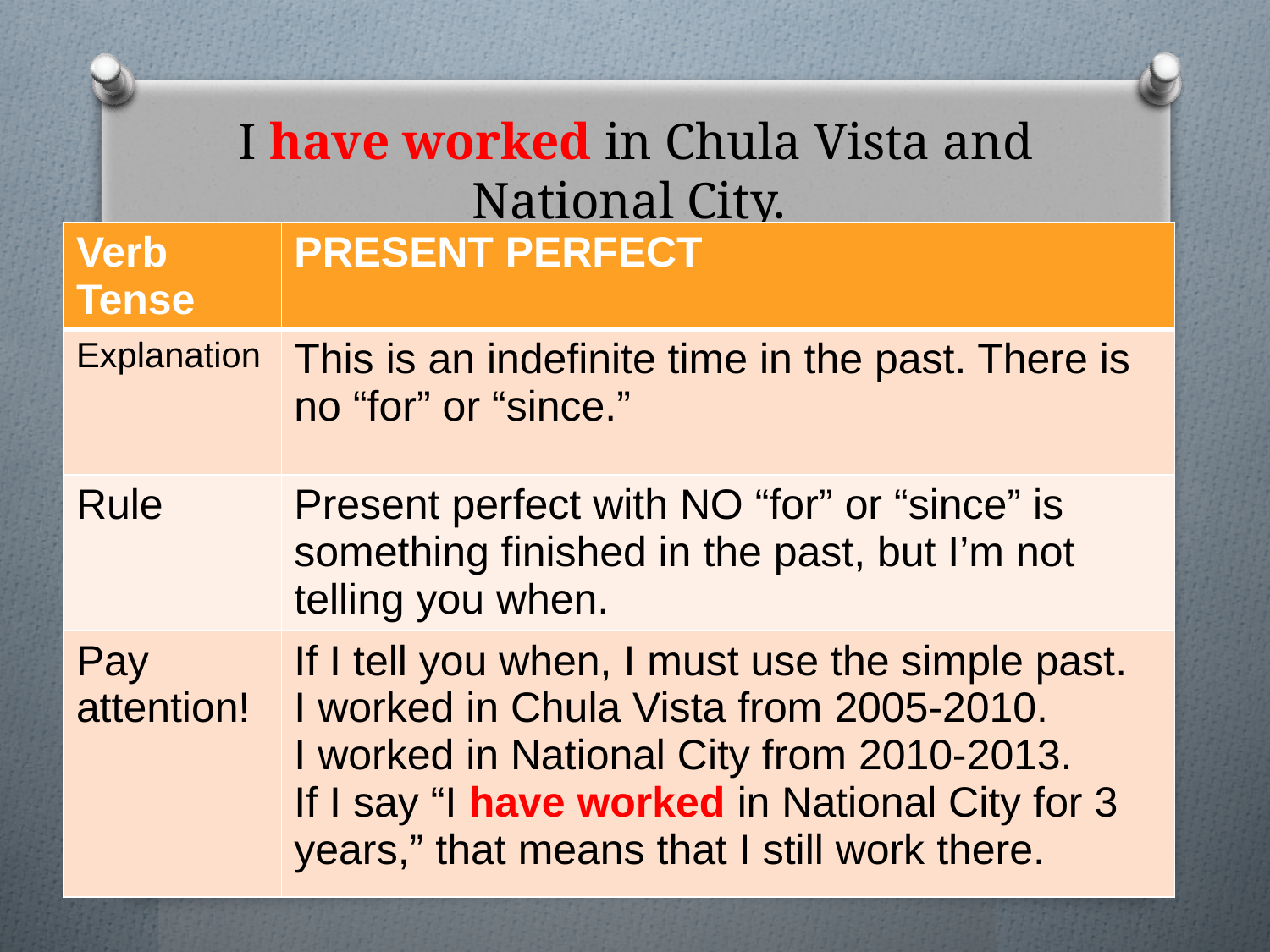

# I have worked in Chula Vista and National City.
| Verb Tense | PRESENT PERFECT |
| --- | --- |
| Explanation | This is an indefinite time in the past. There is no “for” or “since.” |
| Rule | Present perfect with NO “for” or “since” is something finished in the past, but I’m not telling you when. |
| Pay attention! | If I tell you when, I must use the simple past. I worked in Chula Vista from 2005-2010. I worked in National City from 2010-2013. If I say “I have worked in National City for 3 years,” that means that I still work there. |